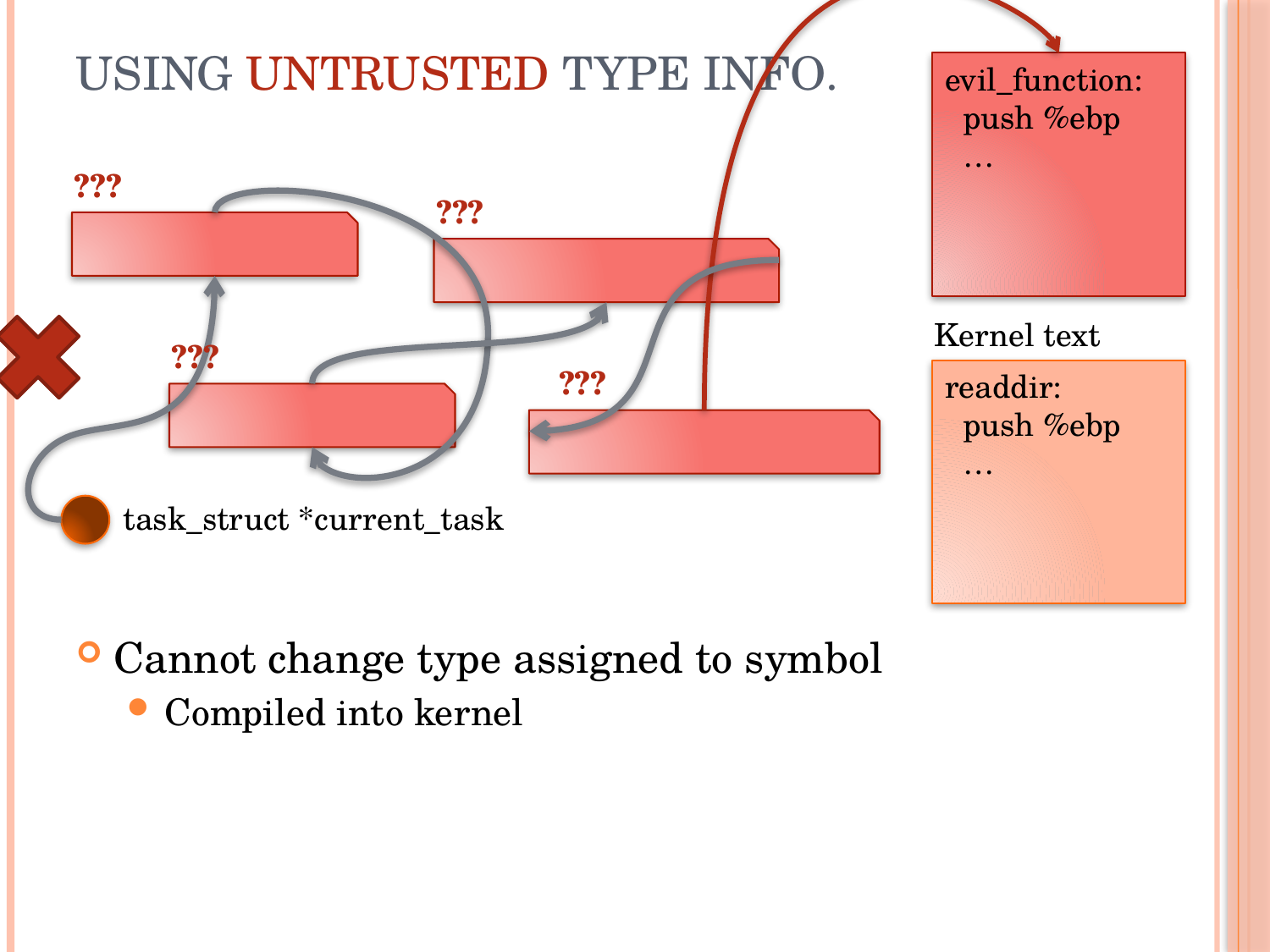

# Using untrusted type info.
evil_function:
  push %ebp
  …
???
???

???

Kernel text
readdir:
  push %ebp
  …
   ???

task_struct *current_task

Cannot change type assigned to symbol
Compiled into kernel